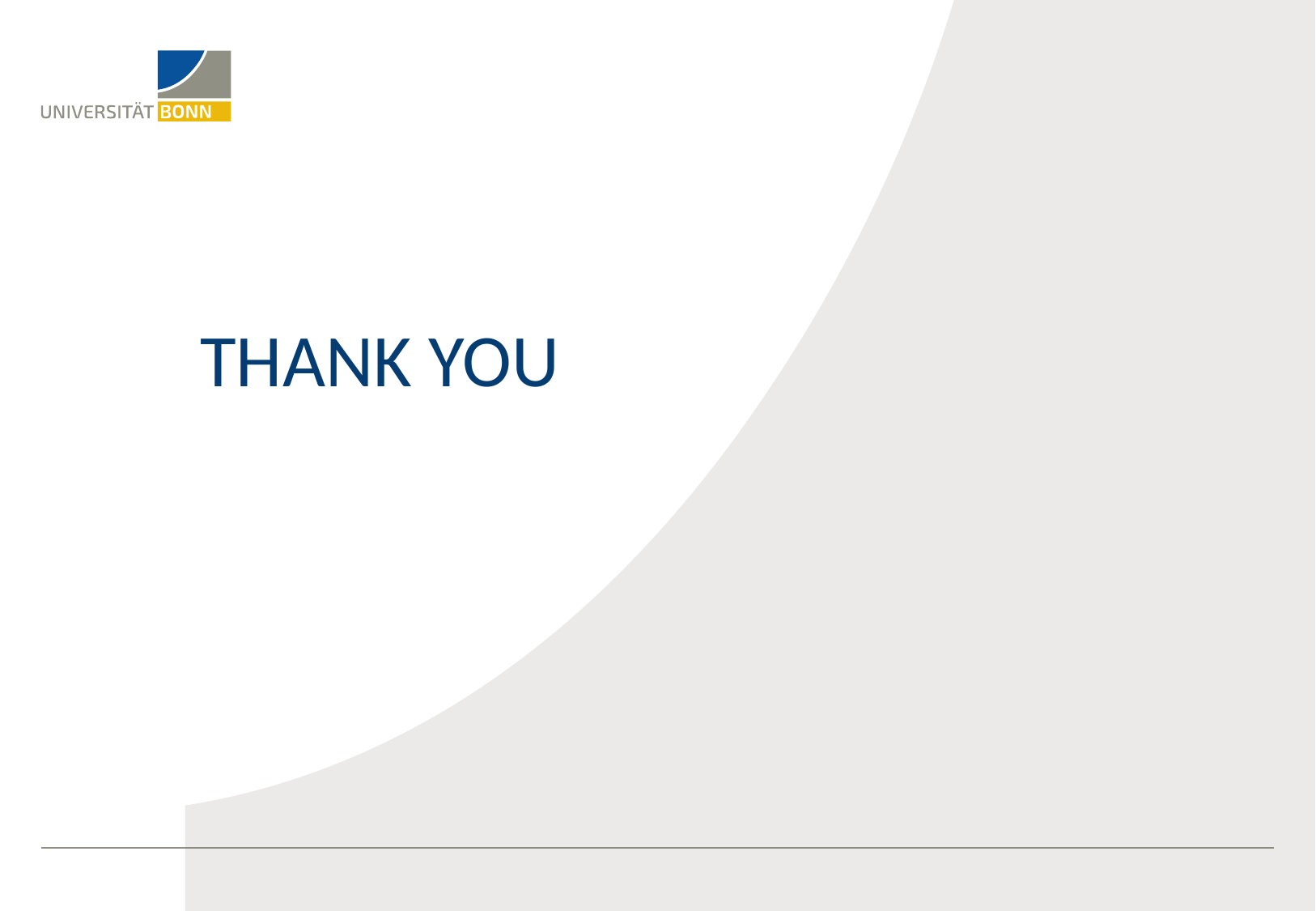

THANK YOU

12/11/2018
25
PIXEL 2018, Taipei - vogt@physik.uni-bonn.de